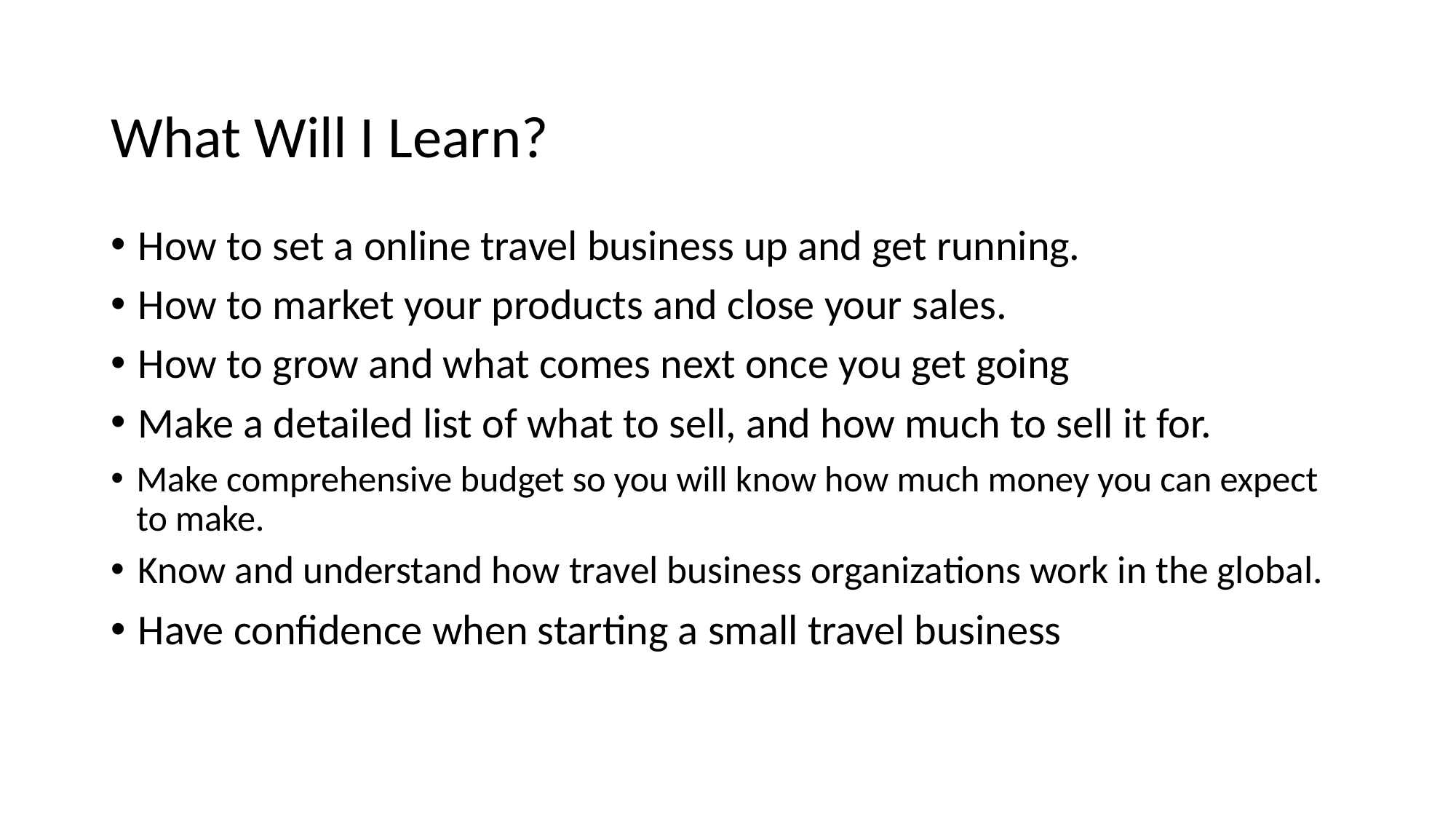

# What Will I Learn?
How to set a online travel business up and get running.

How to market your products and close your sales.

How to grow and what comes next once you get going
Make a detailed list of what to sell, and how much to sell it for.
Make comprehensive budget so you will know how much money you can expect to make.
Know and understand how travel business organizations work in the global.
Have confidence when starting a small travel business